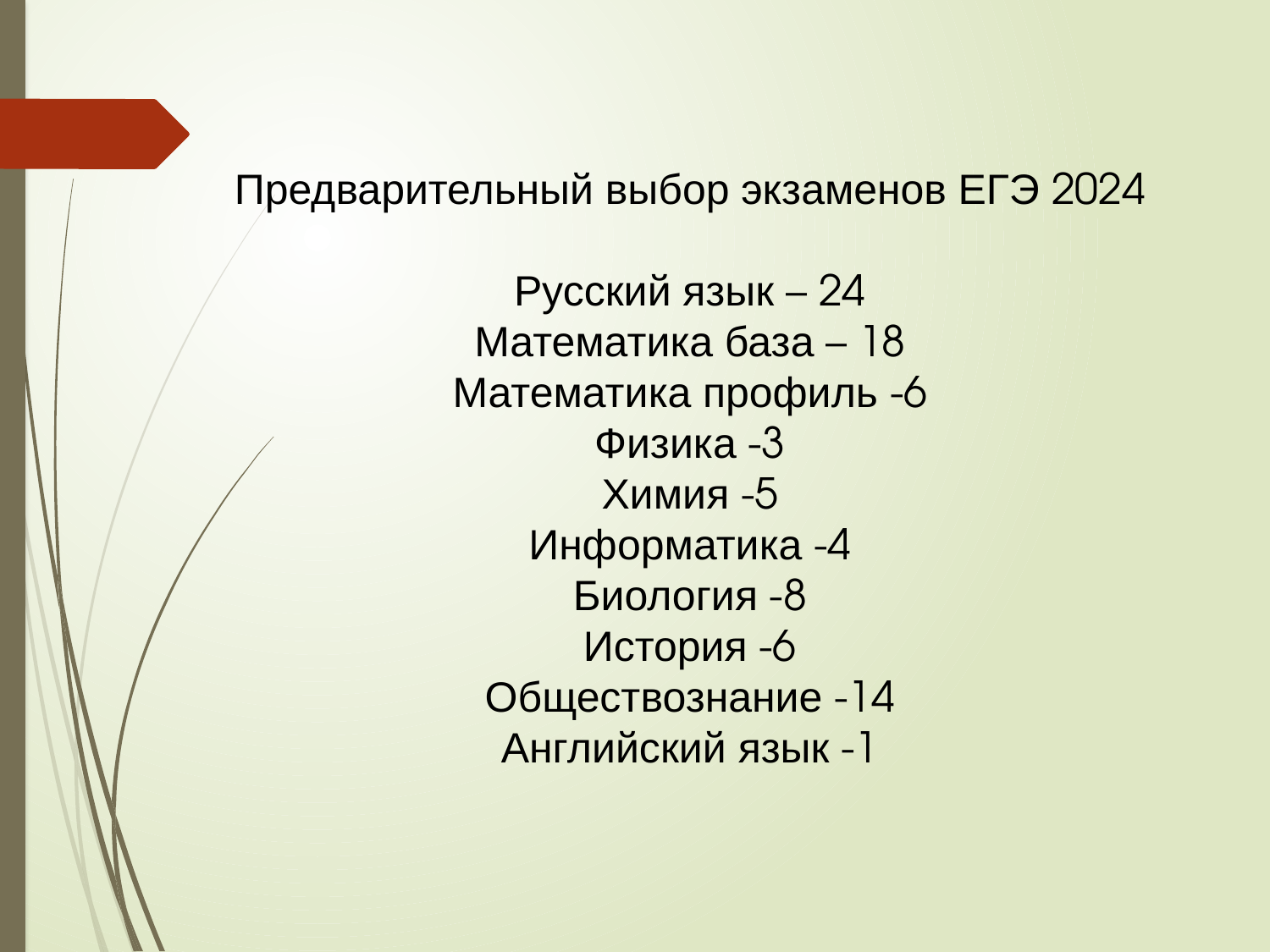

Предварительный выбор экзаменов ЕГЭ 2024

Русский язык – 24
Математика база – 18
Математика профиль -6
Физика -3
Химия -5
Информатика -4
Биология -8
История -6
Обществознание -14
Английский язык -1